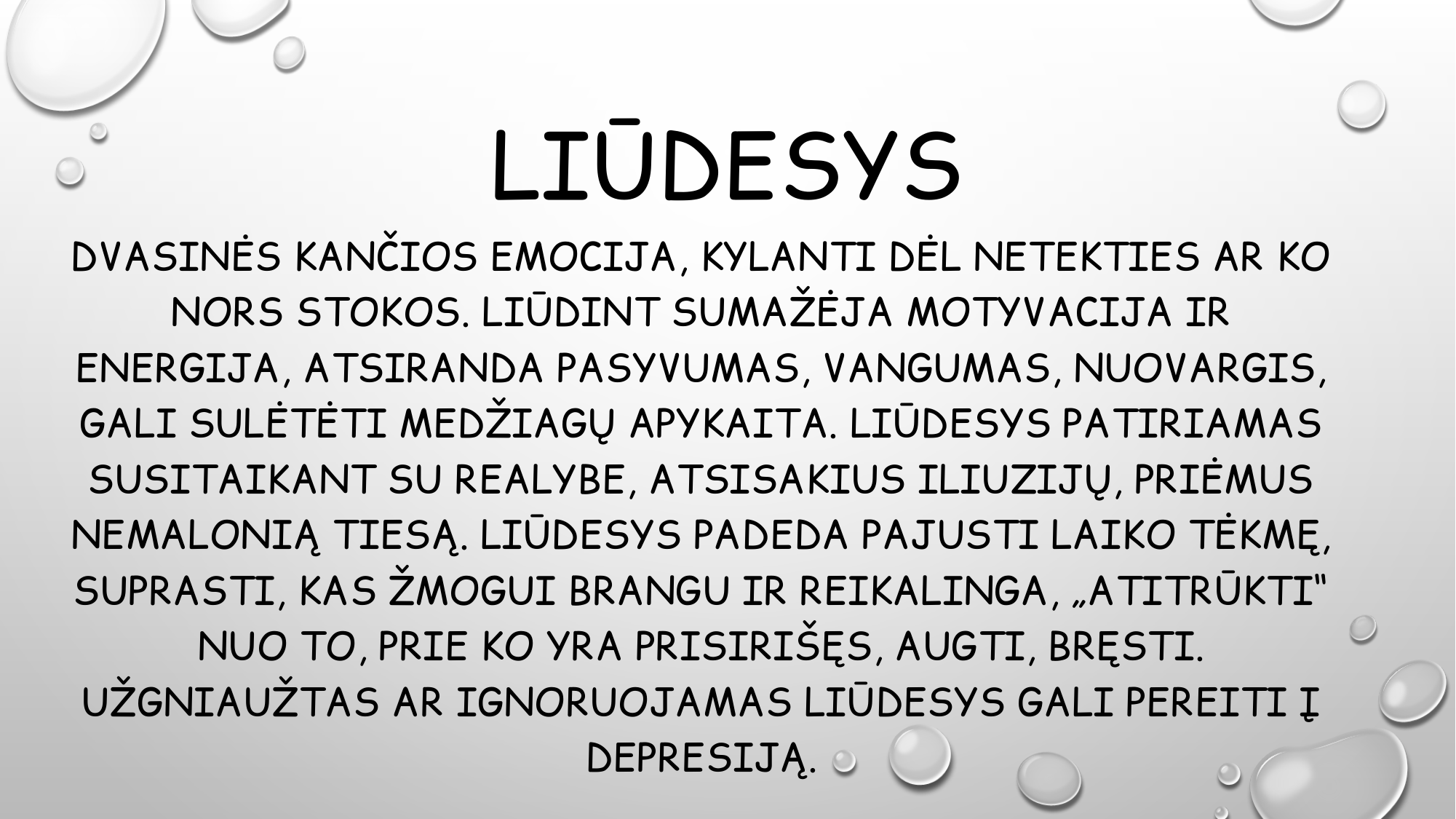

# LIŪDESYS
Dvasinės kančios emocija, kylanti dėl netekties ar ko nors stokos. Liūdint sumažėja motyvacija ir energija, atsiranda pasyvumas, vangumas, nuovargis, gali sulėtėti medžiagų apykaita. Liūdesys patiriamas susitaikant su realybe, atsisakius iliuzijų, priėmus nemalonią tiesą. Liūdesys padeda pajusti laiko tėkmę, suprasti, kas žmogui brangu ir reikalinga, „atitrūkti“ nuo to, prie ko yra prisirišęs, augti, bręsti. Užgniaužtas ar ignoruojamas liūdesys gali pereiti į depresiją.